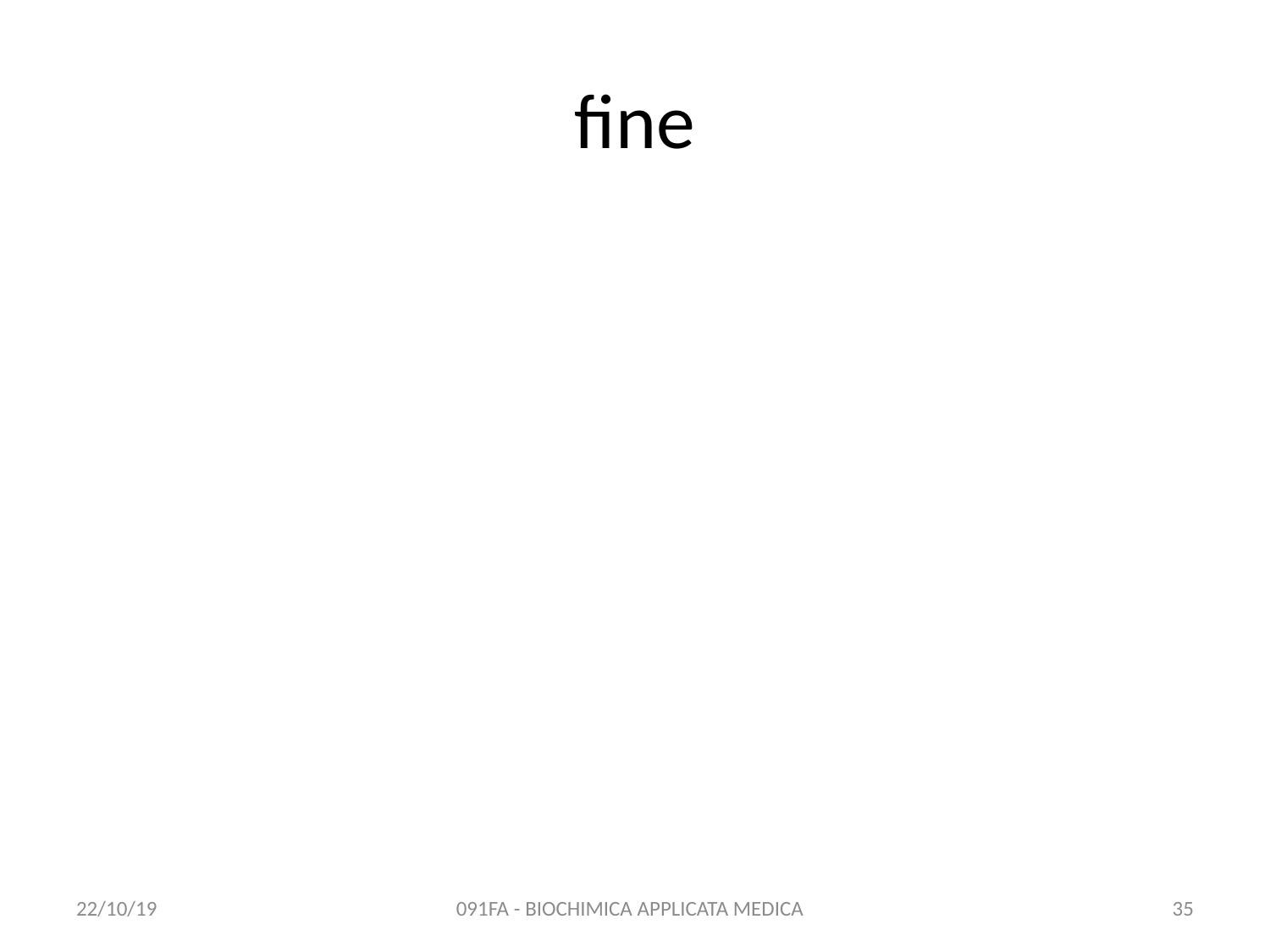

# fine
22/10/19
091FA - BIOCHIMICA APPLICATA MEDICA
35